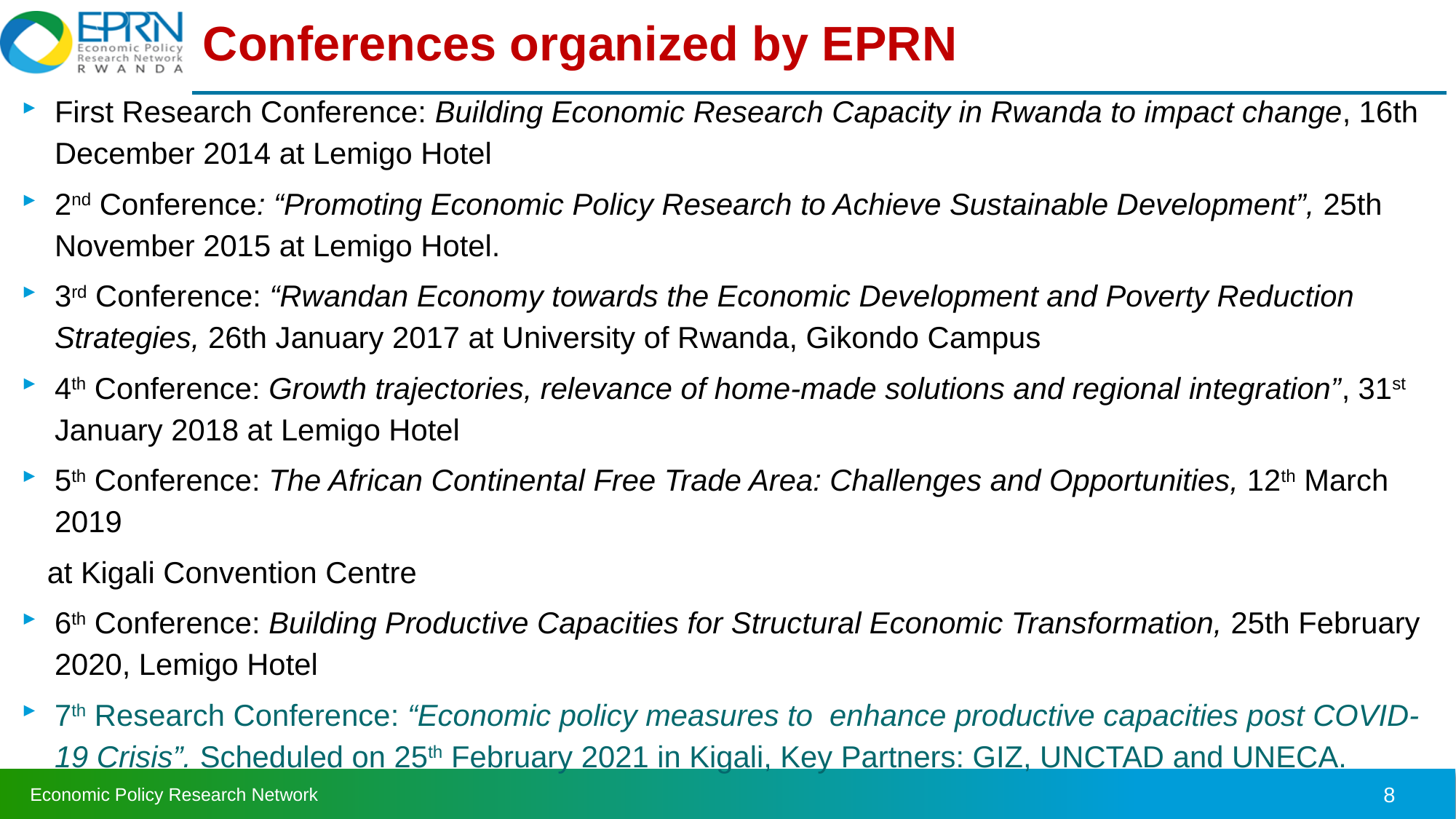

# Conferences organized by EPRN
First Research Conference: Building Economic Research Capacity in Rwanda to impact change, 16th December 2014 at Lemigo Hotel
2nd Conference: “Promoting Economic Policy Research to Achieve Sustainable Development”, 25th November 2015 at Lemigo Hotel.
3rd Conference: “Rwandan Economy towards the Economic Development and Poverty Reduction Strategies, 26th January 2017 at University of Rwanda, Gikondo Campus
4th Conference: Growth trajectories, relevance of home-made solutions and regional integration”, 31st January 2018 at Lemigo Hotel
5th Conference: The African Continental Free Trade Area: Challenges and Opportunities, 12th March 2019
   at Kigali Convention Centre
6th Conference: Building Productive Capacities for Structural Economic Transformation, 25th February 2020, Lemigo Hotel
7th Research Conference: “Economic policy measures to  enhance productive capacities post COVID-19 Crisis”. Scheduled on 25th February 2021 in Kigali, Key Partners: GIZ, UNCTAD and UNECA.

8